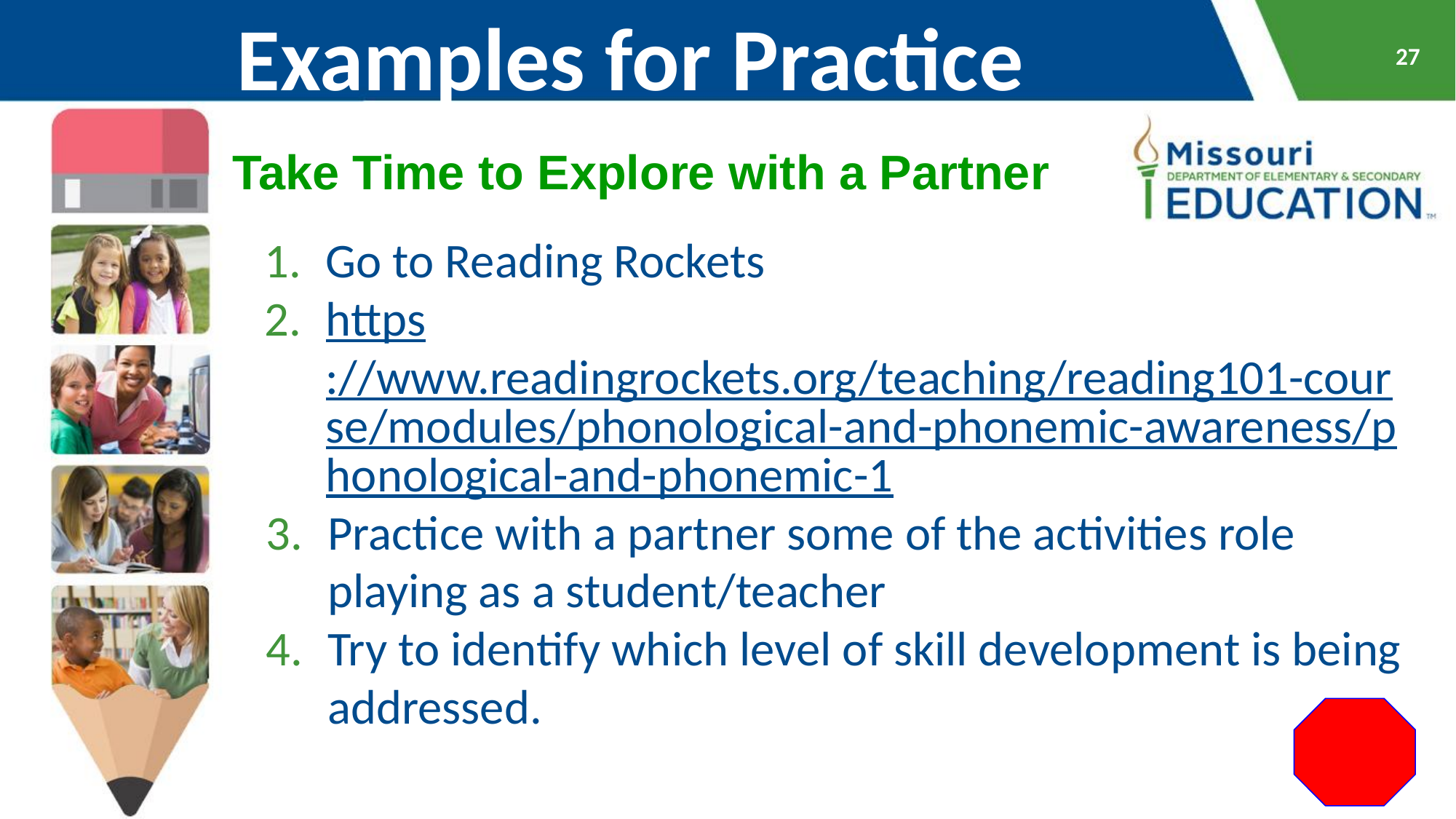

Examples for Practice
27
Take Time to Explore with a Partner

Go to Reading Rockets
https://www.readingrockets.org/teaching/reading101-course/modules/phonological-and-phonemic-awareness/phonological-and-phonemic-1
Practice with a partner some of the activities role playing as a student/teacher
Try to identify which level of skill development is being addressed.